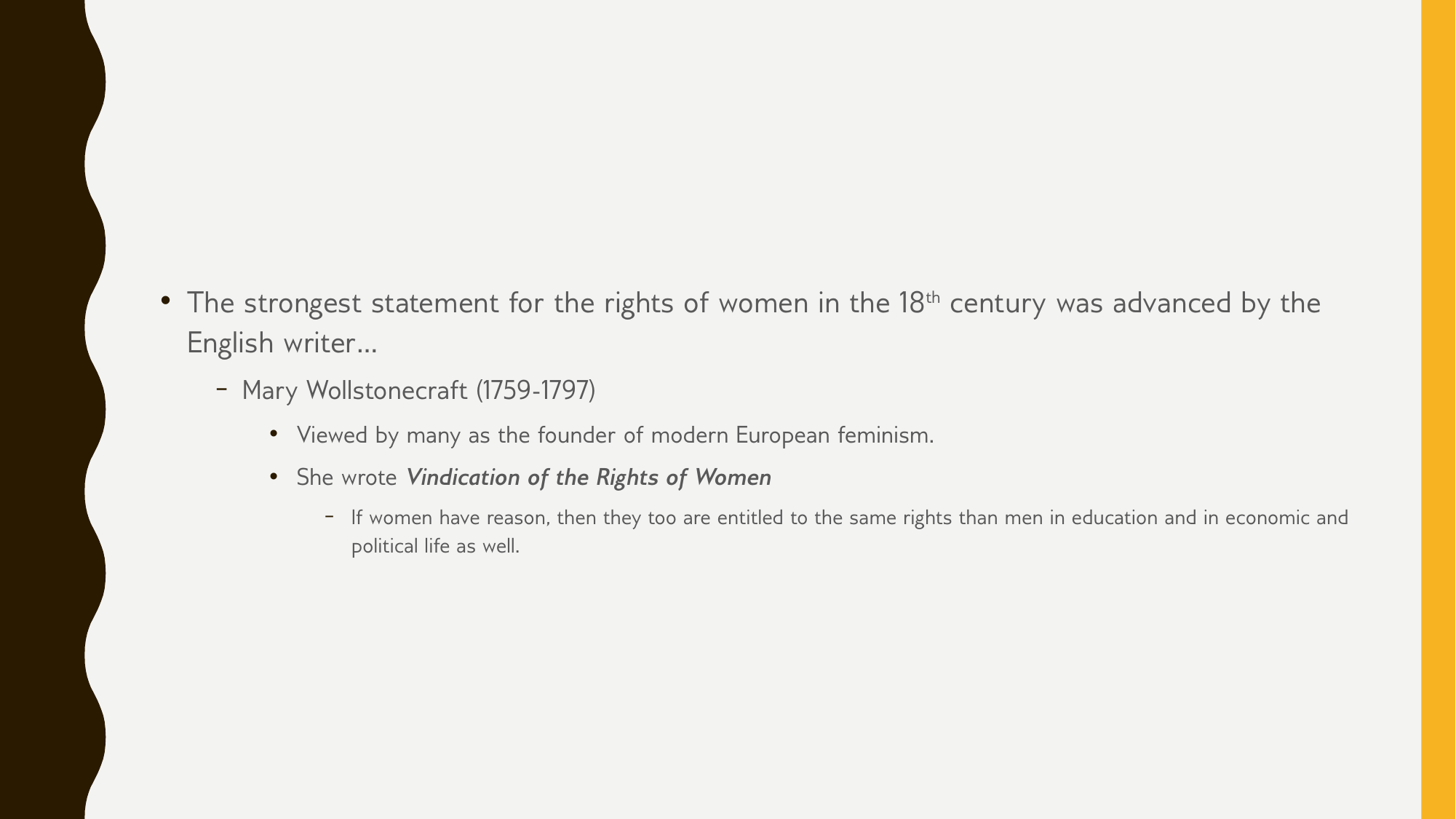

#
The strongest statement for the rights of women in the 18th century was advanced by the English writer…
Mary Wollstonecraft (1759-1797)
Viewed by many as the founder of modern European feminism.
She wrote Vindication of the Rights of Women
If women have reason, then they too are entitled to the same rights than men in education and in economic and political life as well.